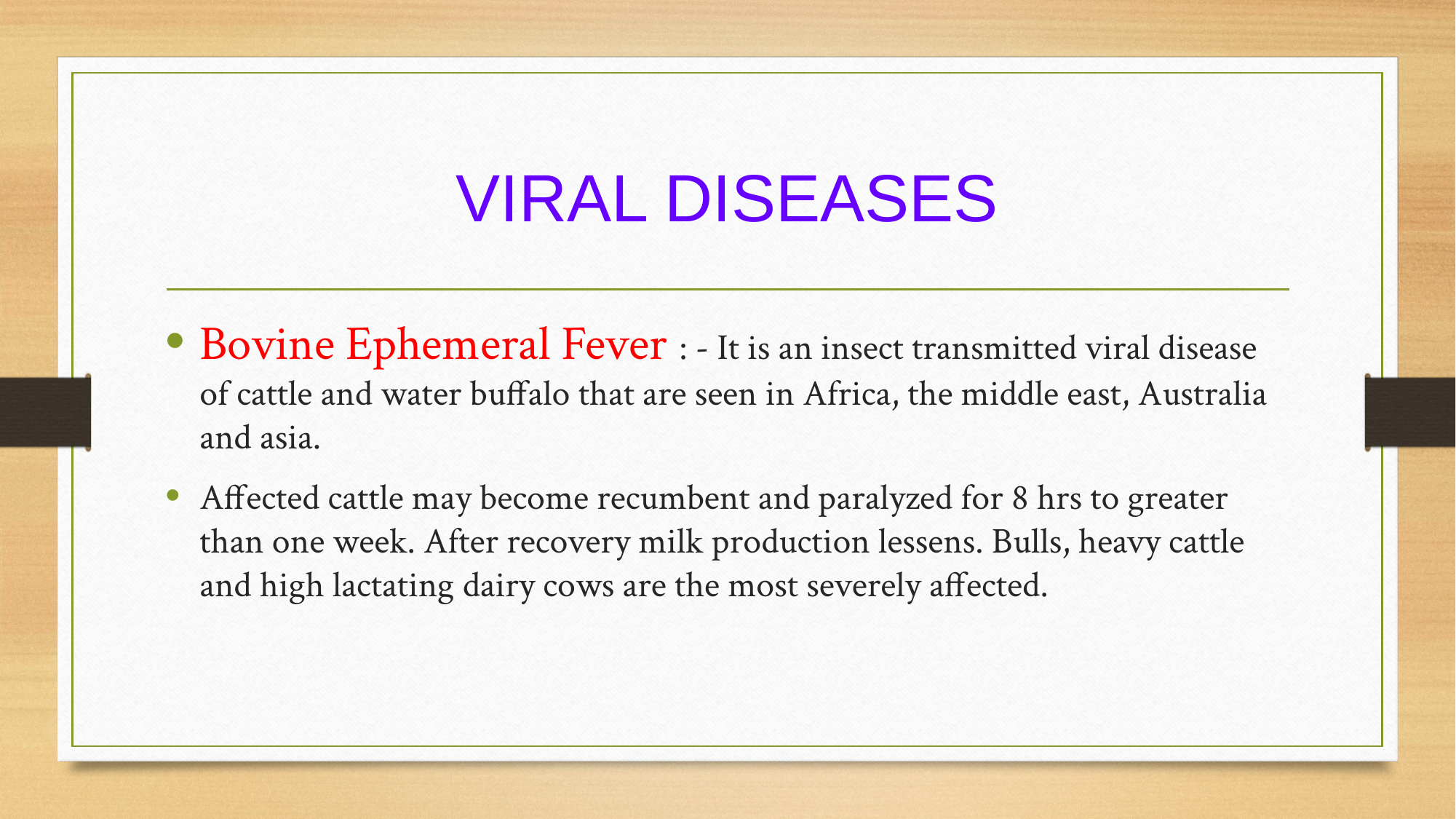

# VIRAL DISEASES
Bovine Ephemeral Fever : - It is an insect transmitted viral disease of cattle and water buffalo that are seen in Africa, the middle east, Australia and asia.
Affected cattle may become recumbent and paralyzed for 8 hrs to greater than one week. After recovery milk production lessens. Bulls, heavy cattle and high lactating dairy cows are the most severely affected.